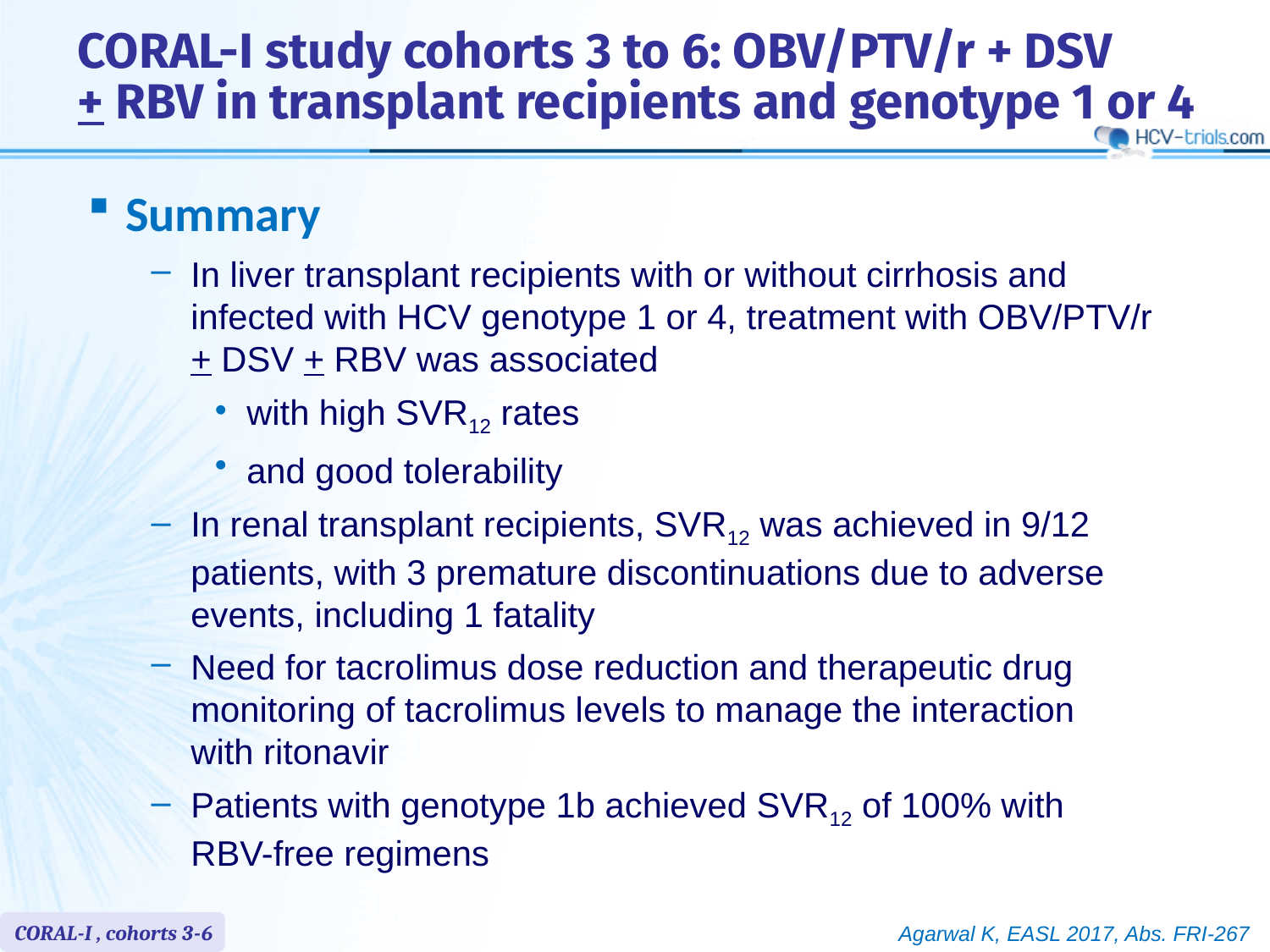

# CORAL-I study cohorts 3 to 6: OBV/PTV/r + DSV + RBV in transplant recipients and genotype 1 or 4
Summary
In liver transplant recipients with or without cirrhosis and infected with HCV genotype 1 or 4, treatment with OBV/PTV/r + DSV + RBV was associated
with high SVR12 rates
and good tolerability
In renal transplant recipients, SVR12 was achieved in 9/12 patients, with 3 premature discontinuations due to adverse events, including 1 fatality
Need for tacrolimus dose reduction and therapeutic drug monitoring of tacrolimus levels to manage the interaction
with ritonavir
Patients with genotype 1b achieved SVR12 of 100% with
RBV-free regimens
CORAL-I , cohorts 3-6
Agarwal K, EASL 2017, Abs. FRI-267